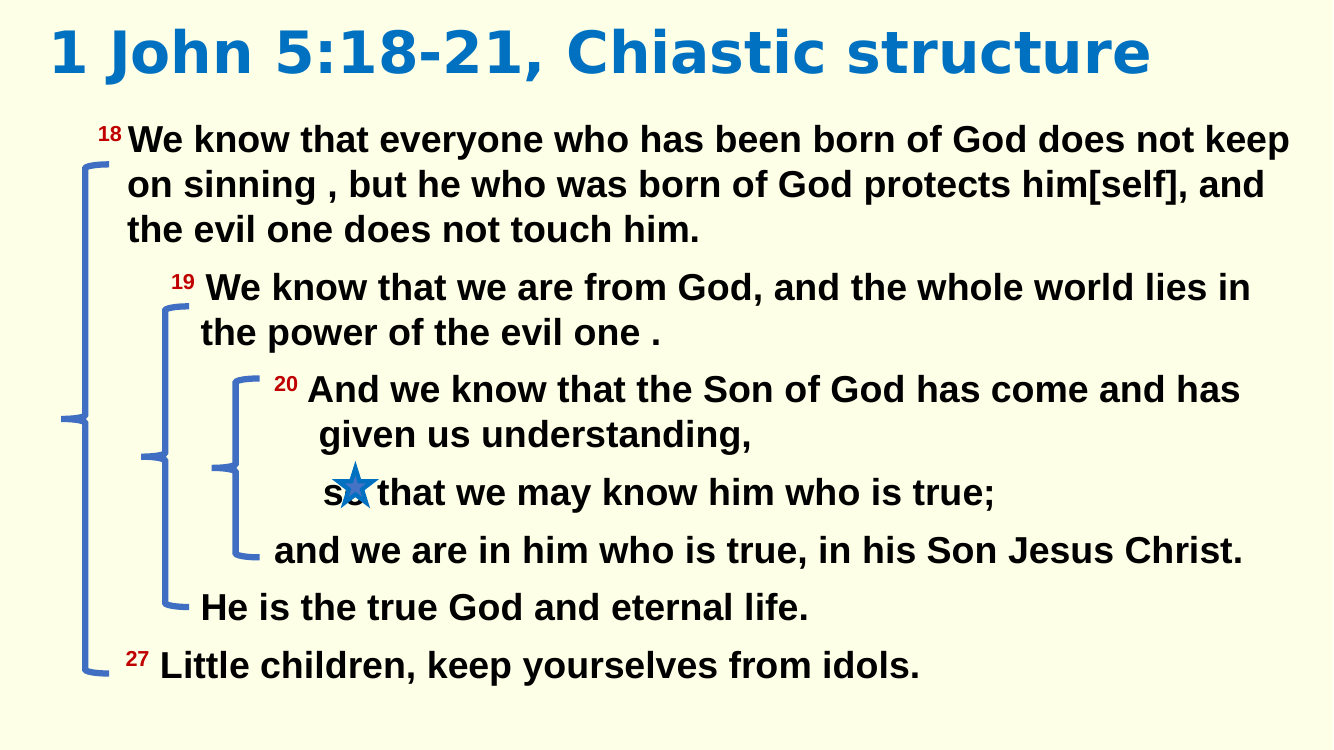

1 John 5:18-21, Chiastic structure
18 We know that everyone who has been born of God does not keep on sinning , but he who was born of God protects him[self], and the evil one does not touch him.
19 We know that we are from God, and the whole world lies in the power of the evil one .
20 And we know that the Son of God has come and has given us understanding,
		so that we may know him who is true;
and we are in him who is true, in his Son Jesus Christ.
He is the true God and eternal life.
27 Little children, keep yourselves from idols.